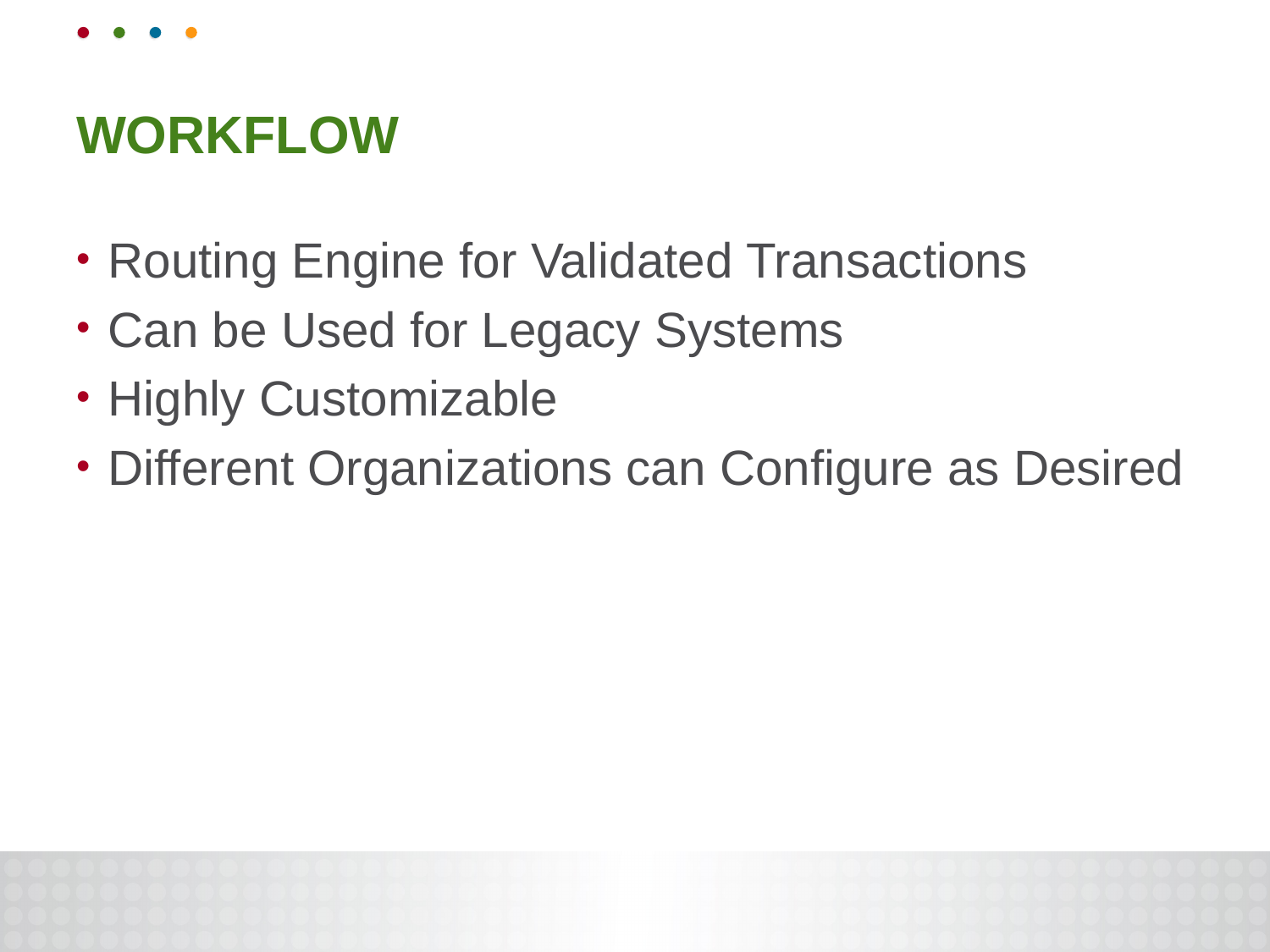

# Workflow
Routing Engine for Validated Transactions
Can be Used for Legacy Systems
Highly Customizable
Different Organizations can Configure as Desired